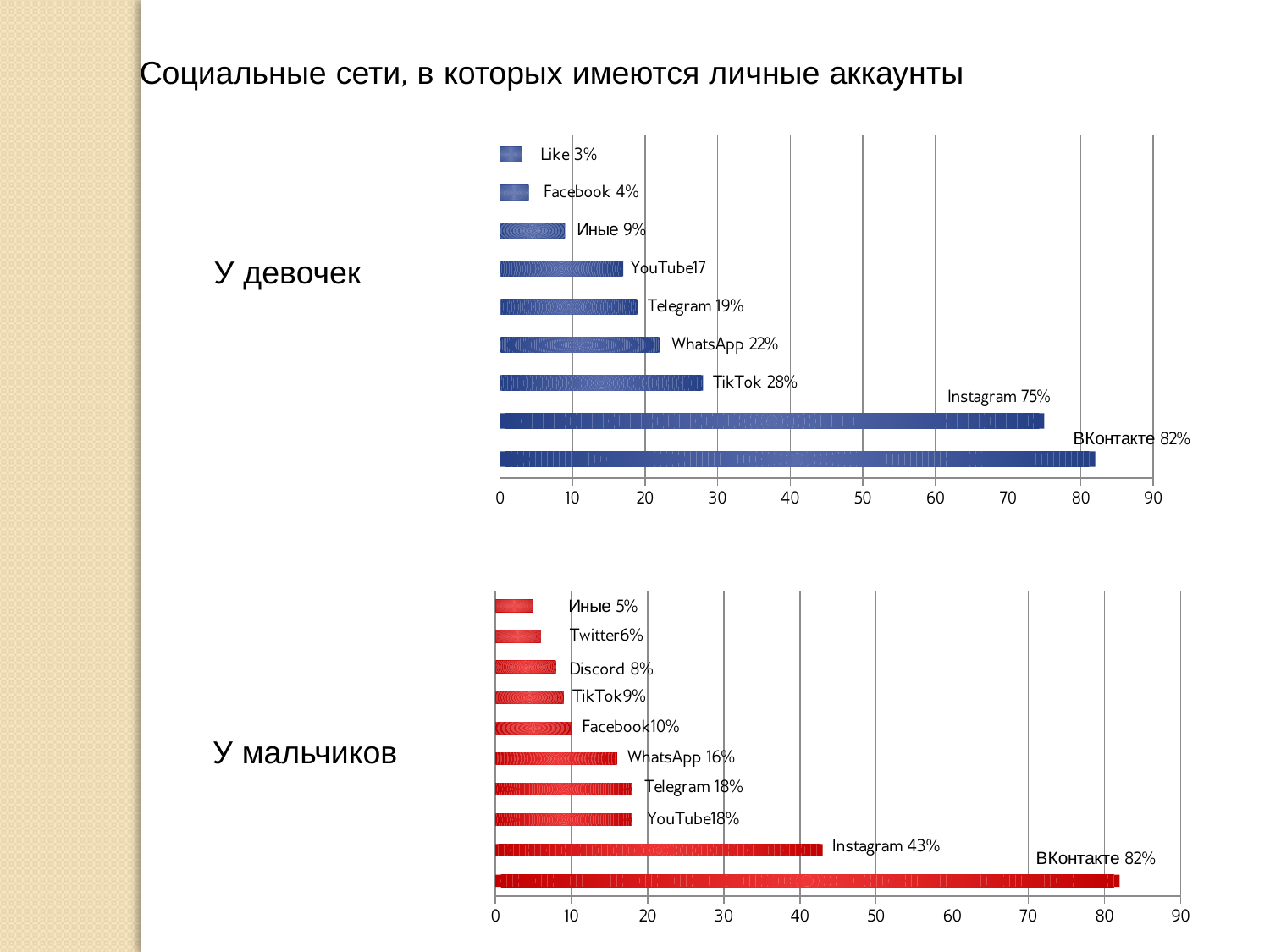

Социальные сети, в которых имеются личные аккаунты

### Chart

| Category |  |
|---|---|
У девочек

### Chart

| Category |  |
|---|---|
У мальчиков